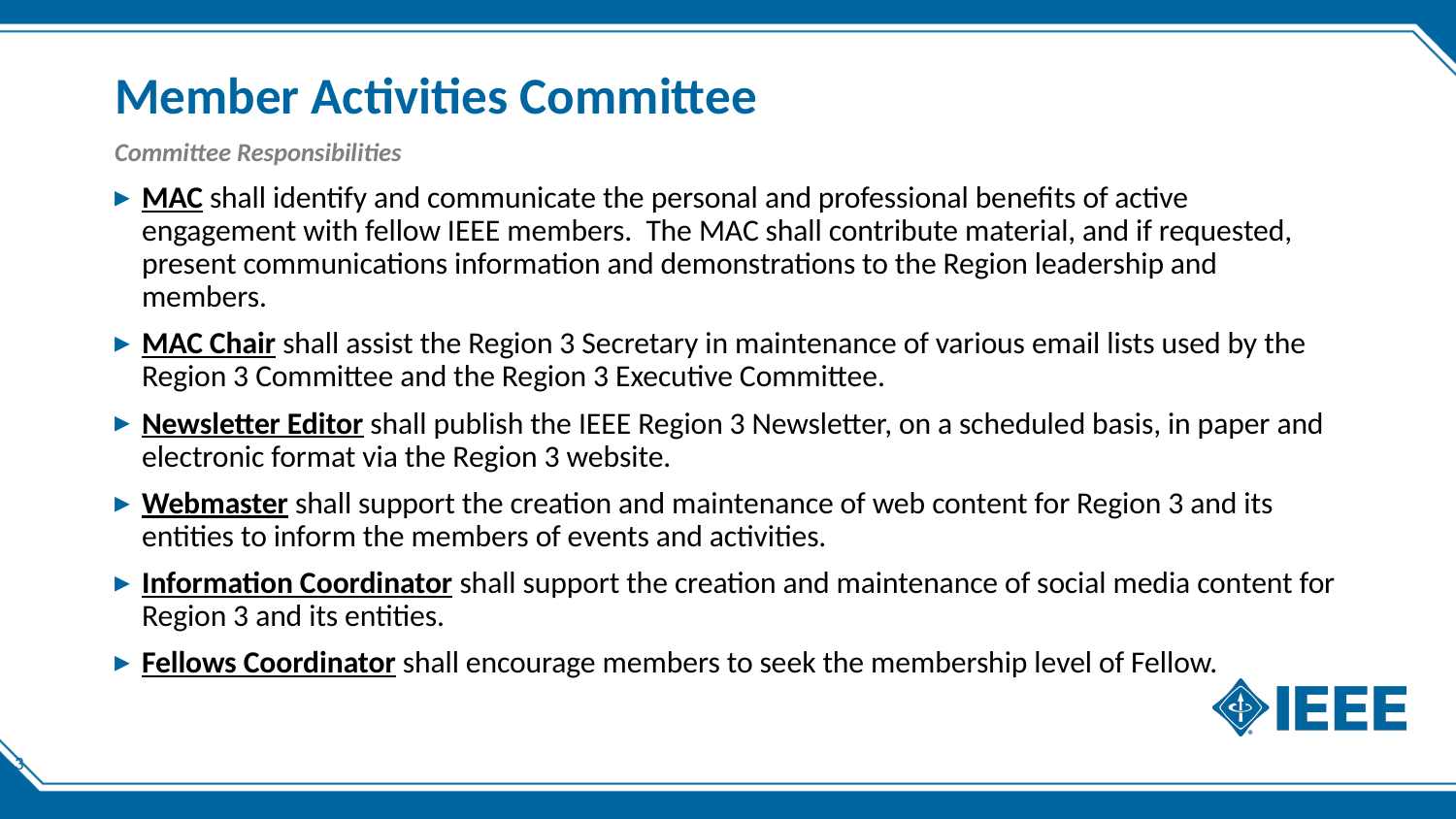

# Member Activities Committee
Committee Responsibilities
MAC shall identify and communicate the personal and professional benefits of active engagement with fellow IEEE members.  The MAC shall contribute material, and if requested, present communications information and demonstrations to the Region leadership and members.
MAC Chair shall assist the Region 3 Secretary in maintenance of various email lists used by the Region 3 Committee and the Region 3 Executive Committee.
Newsletter Editor shall publish the IEEE Region 3 Newsletter, on a scheduled basis, in paper and electronic format via the Region 3 website.
Webmaster shall support the creation and maintenance of web content for Region 3 and its entities to inform the members of events and activities.
Information Coordinator shall support the creation and maintenance of social media content for Region 3 and its entities.
Fellows Coordinator shall encourage members to seek the membership level of Fellow.

3